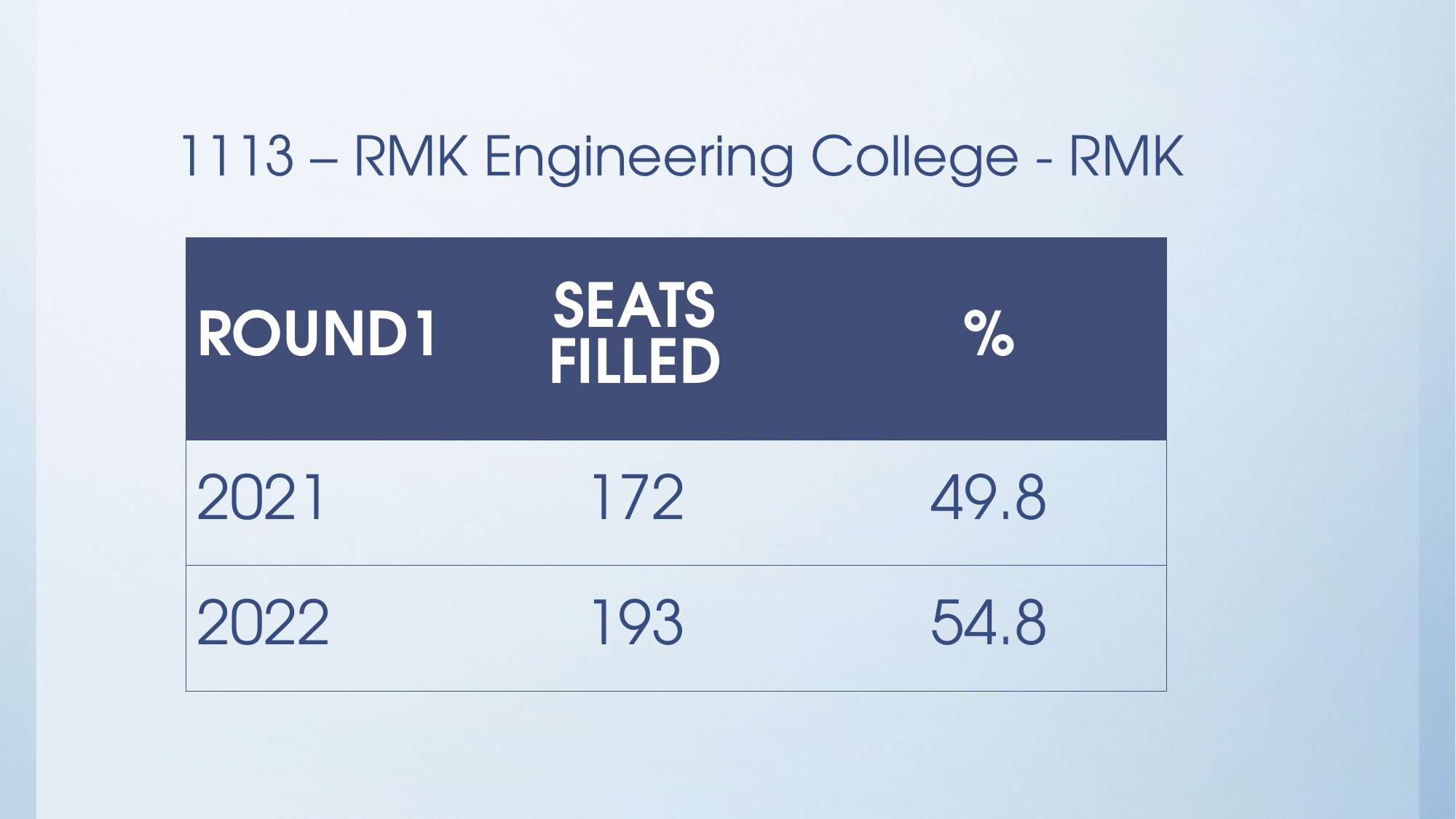

# 1113 – RMK Engineering College - RMK
| ROUND1 | SEATS FILLED | % |
| --- | --- | --- |
| 2021 | 172 | 49.8 |
| 2022 | 193 | 54.8 |